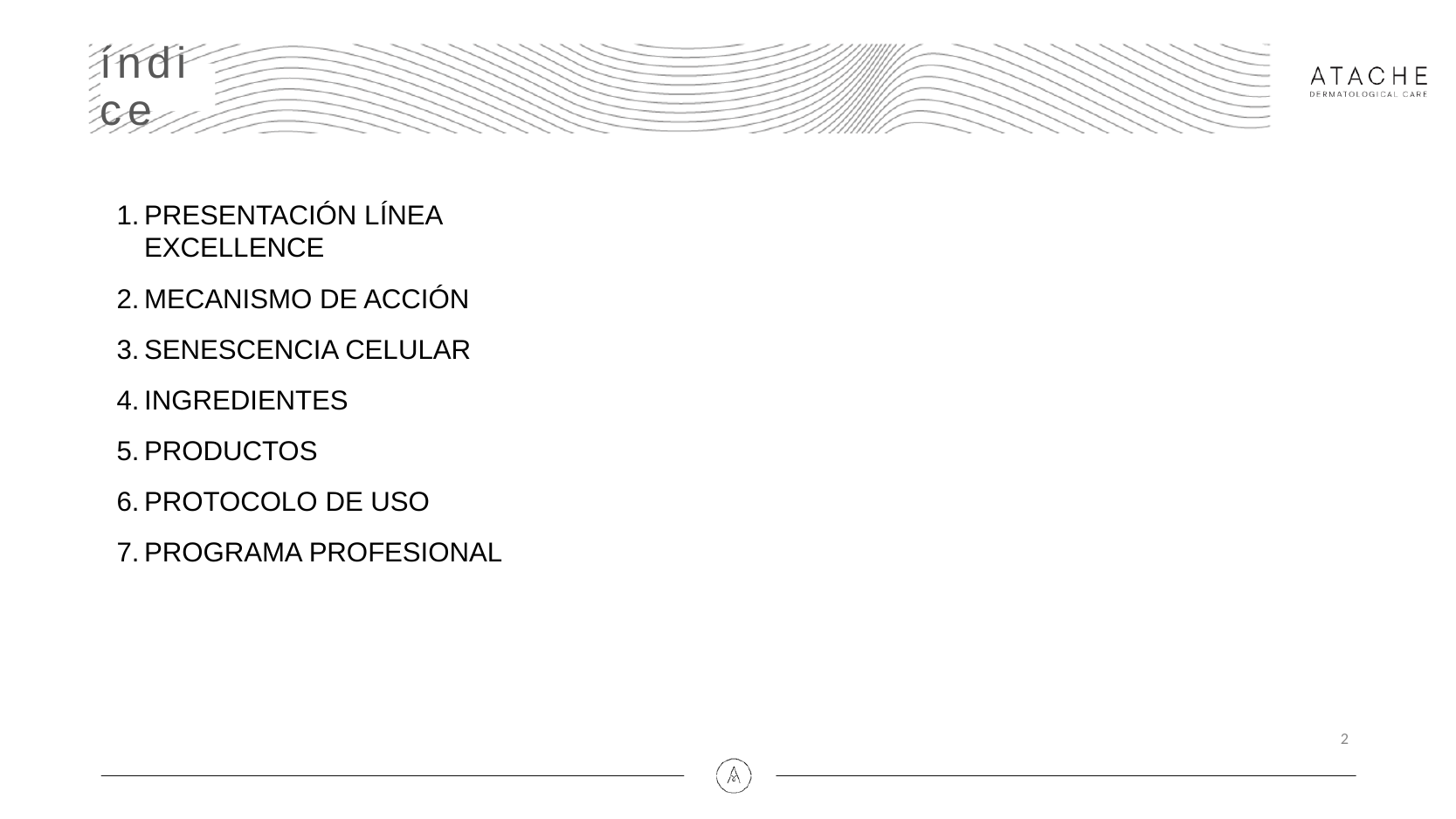

# índice
PRESENTACIÓN LÍNEA EXCELLENCE
MECANISMO DE ACCIÓN
SENESCENCIA CELULAR
INGREDIENTES
PRODUCTOS
PROTOCOLO DE USO
PROGRAMA PROFESIONAL
2